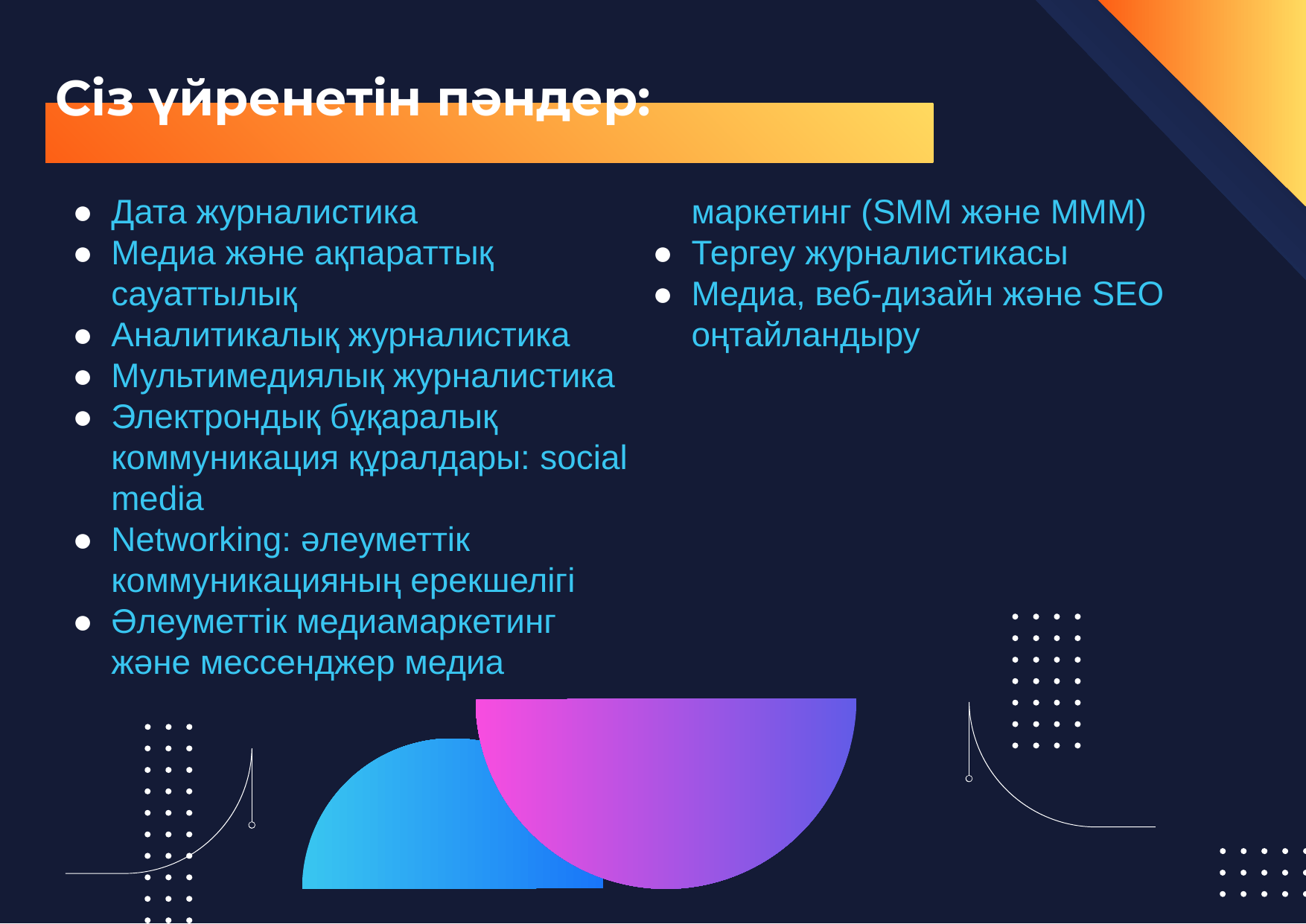

# Сіз үйренетін пәндер:
Дата журналистика
Медиа және ақпараттық сауаттылық
Аналитикалық журналистика
Мультимедиялық журналистика
Электрондық бұқаралық коммуникация құралдары: social media
Networking: әлеуметтік коммуникацияның ерекшелігі
Әлеуметтік медиамаркетинг және мессенджер медиа маркетинг (SMM және MMM)
Тергеу журналистикасы
Медиа, веб-дизайн және SEO оңтайландыру